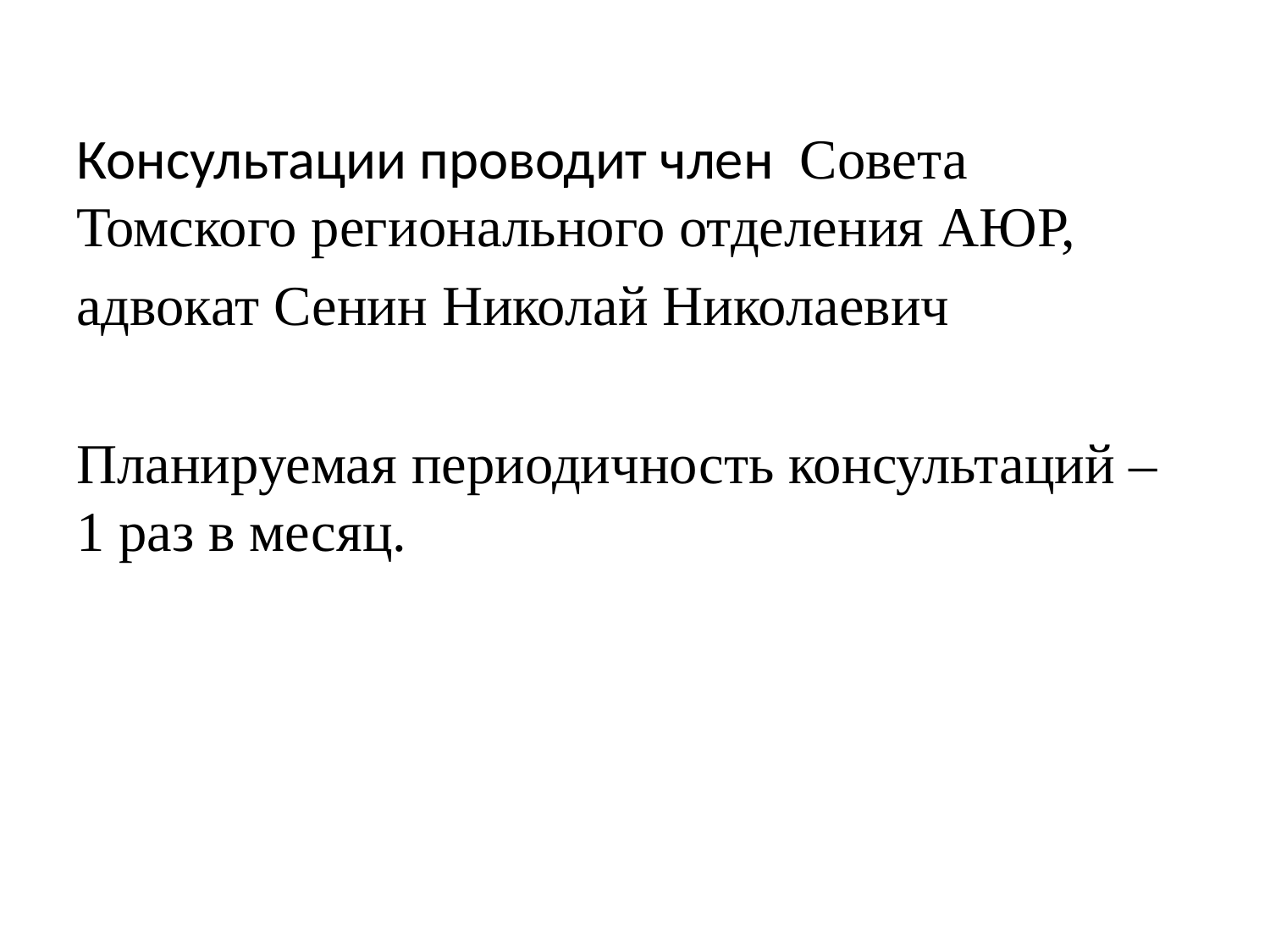

Консультации проводит член  Совета Томского регионального отделения АЮР,
адвокат Сенин Николай Николаевич

Планируемая периодичность консультаций – 1 раз в месяц.